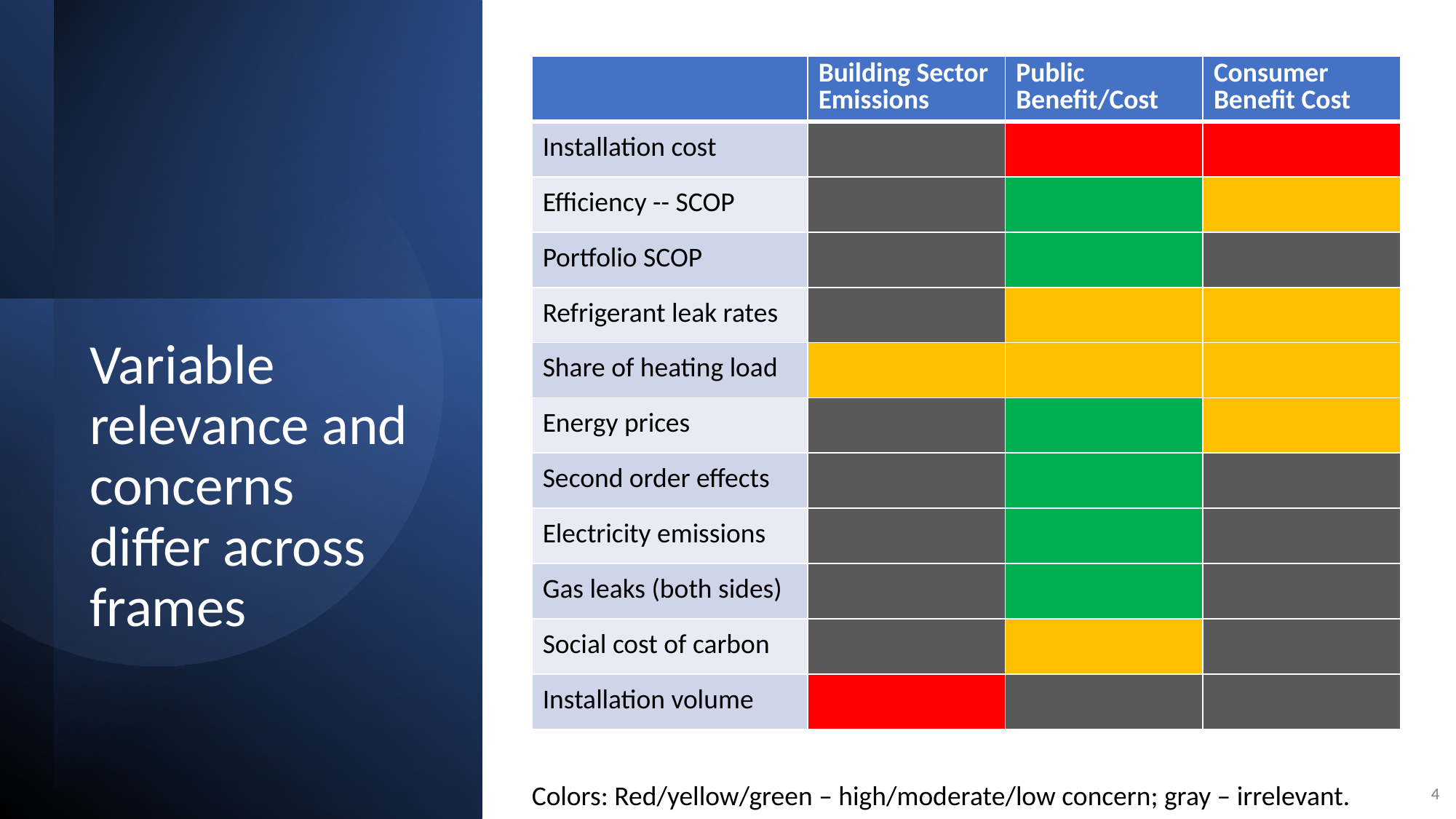

|  | Building Sector Emissions | Public Benefit/Cost | Consumer Benefit Cost |
| --- | --- | --- | --- |
| Installation cost |  |  |  |
| Efficiency -- SCOP |  |  |  |
| Portfolio SCOP |  | ? |  |
| Refrigerant leak rates |  |  |  |
| Share of heating load |  |  |  |
| Energy prices |  |  |  |
| Second order effects |  |  |  |
| Electricity emissions |  |  |  |
| Gas leaks (both sides) |  |  |  |
| Social cost of carbon |  |  |  |
| Installation volume |  |  |  |

# Variable relevance and concerns differ across frames
4
Colors: Red/yellow/green – high/moderate/low concern; gray – irrelevant.